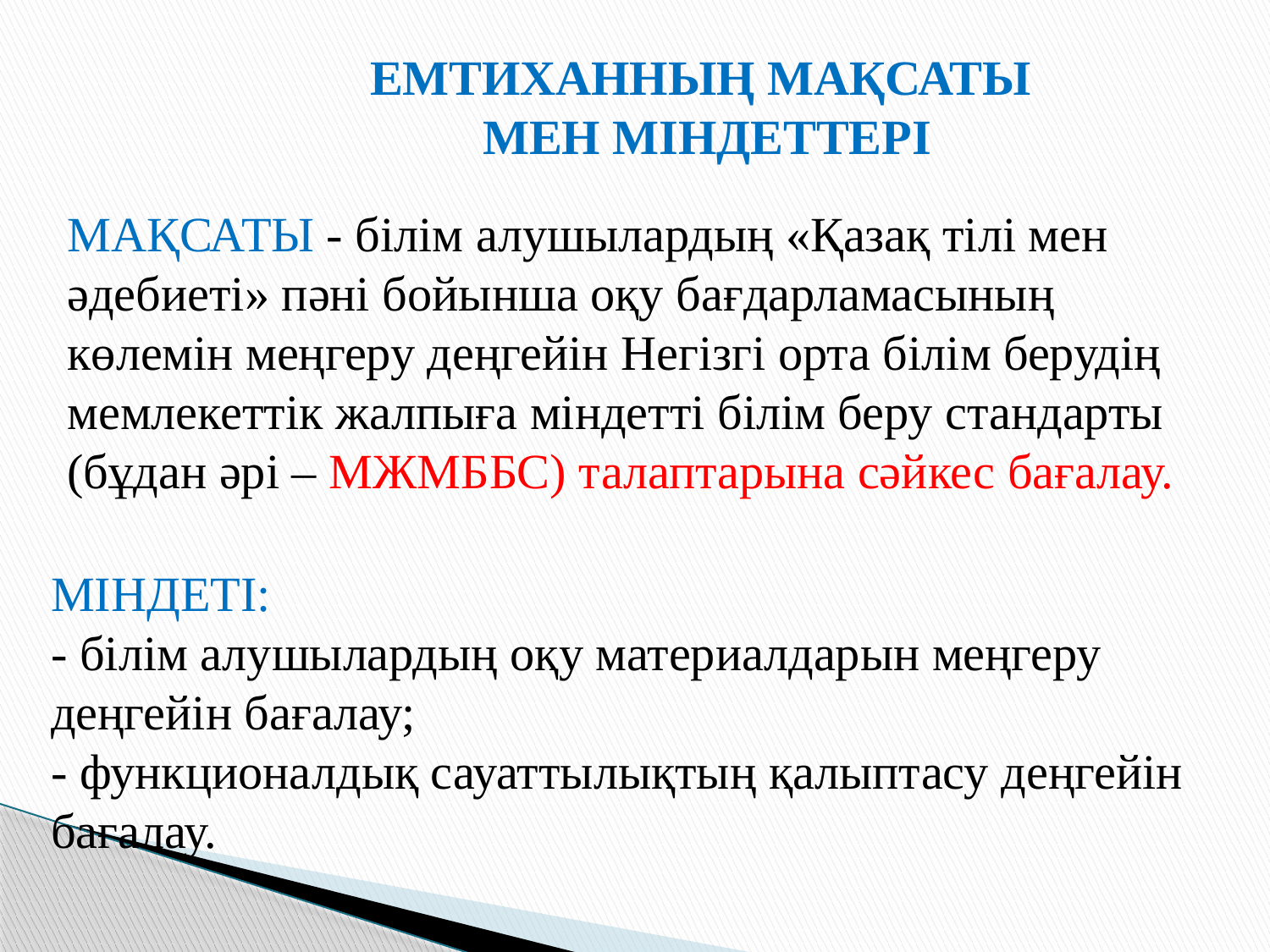

ЕМТИХАННЫҢ МАҚСАТЫ
МЕН МІНДЕТТЕРІ

МАҚСАТЫ - білім алушылардың «Қазақ тілі мен әдебиеті» пәні бойынша оқу бағдарламасының көлемін меңгеру деңгейін Негізгі орта білім берудің мемлекеттік жалпыға міндетті білім беру стандарты (бұдан әрі – МЖМББС) талаптарына сәйкес бағалау.
МІНДЕТІ:
- білім алушылардың оқу материалдарын меңгеру деңгейін бағалау;
- функционалдық сауаттылықтың қалыптасу деңгейін бағалау.